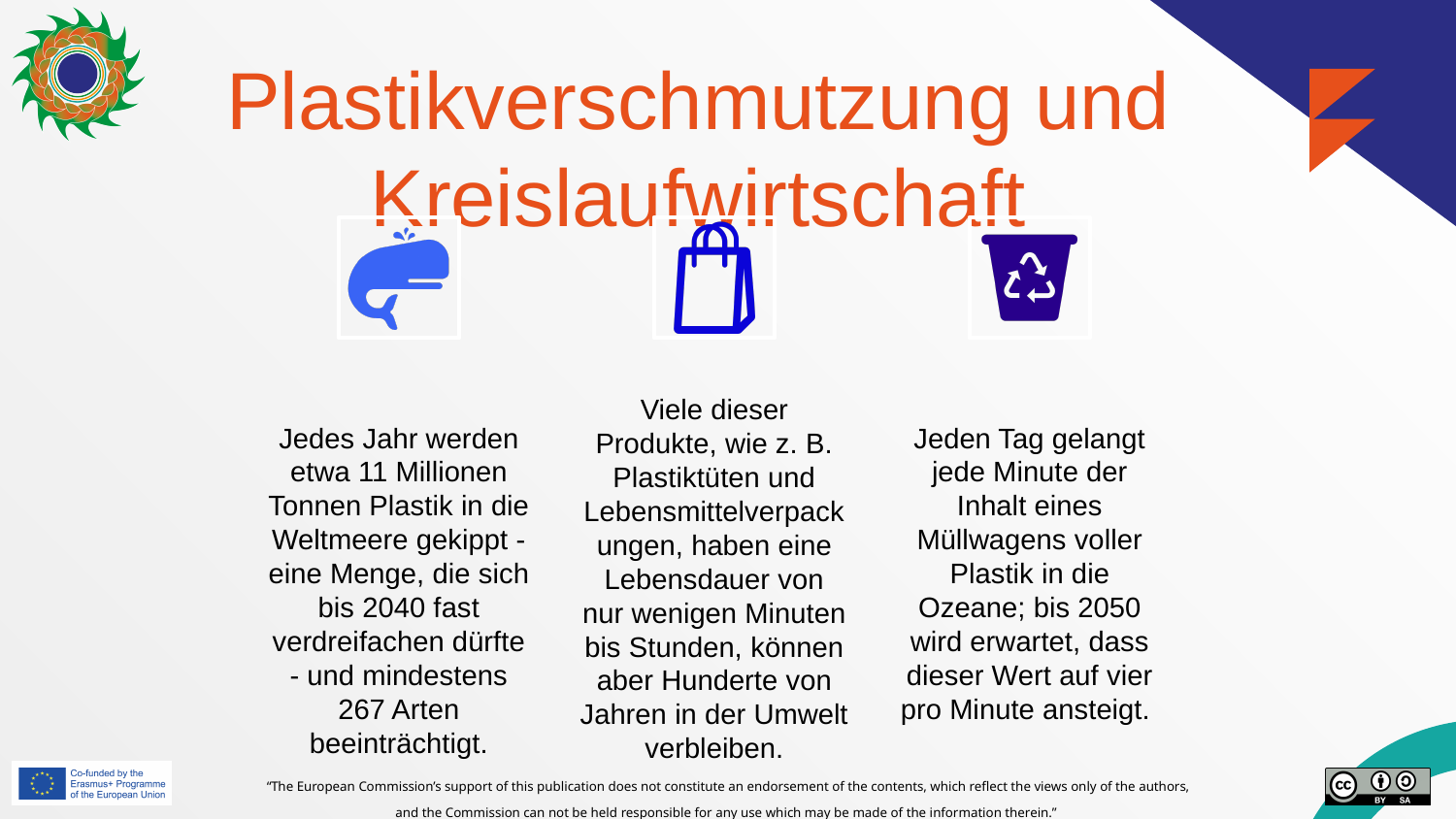

# Plastikverschmutzung und Kreislaufwirtschaft

Viele dieser Produkte, wie z. B. Plastiktüten und Lebensmittelverpackungen, haben eine Lebensdauer von nur wenigen Minuten bis Stunden, können aber Hunderte von Jahren in der Umwelt verbleiben.

Jedes Jahr werden etwa 11 Millionen Tonnen Plastik in die Weltmeere gekippt - eine Menge, die sich bis 2040 fast verdreifachen dürfte - und mindestens 267 Arten beeinträchtigt.

Jeden Tag gelangt jede Minute der Inhalt eines Müllwagens voller Plastik in die Ozeane; bis 2050 wird erwartet, dass dieser Wert auf vier pro Minute ansteigt.